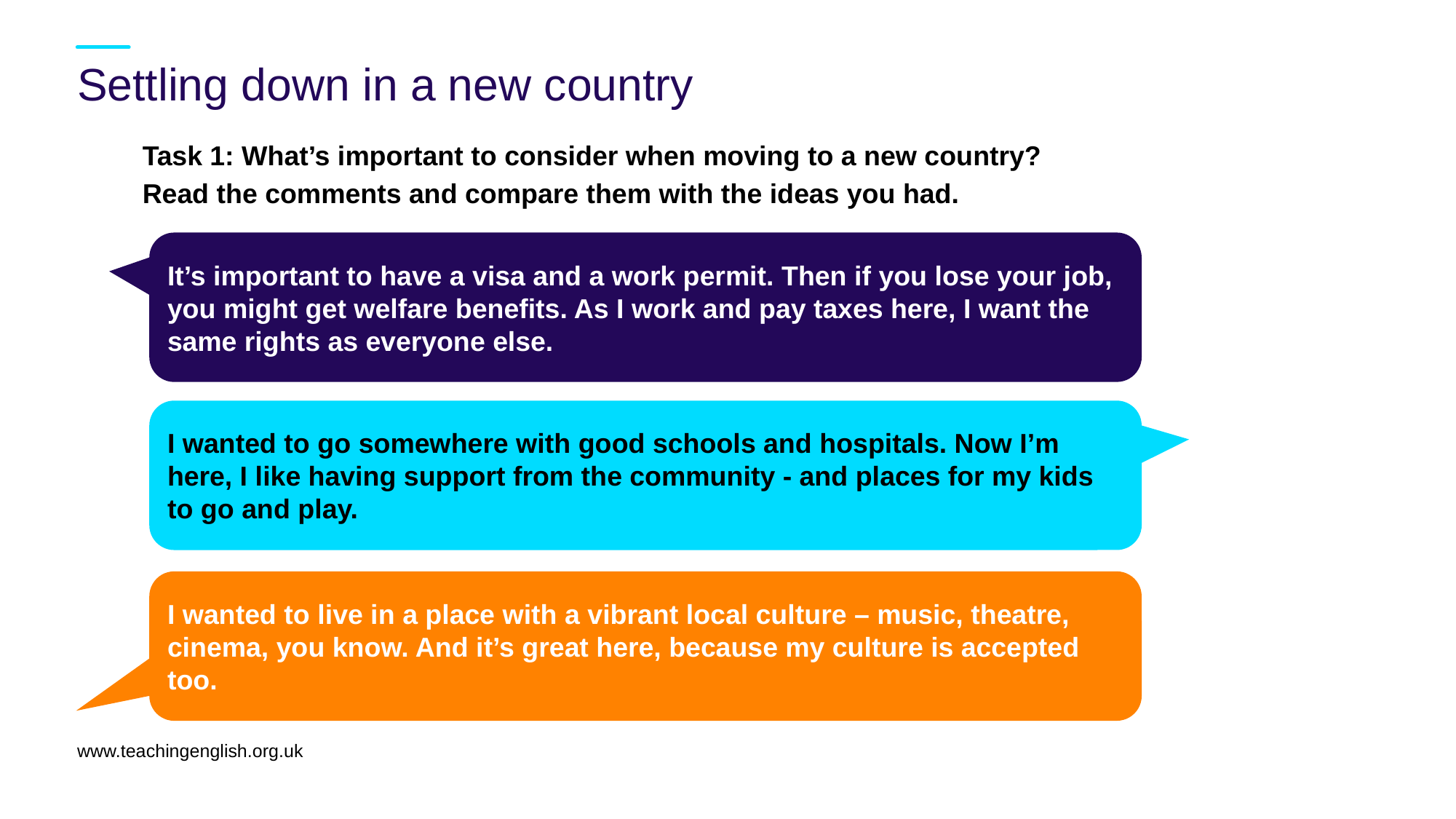

# Settling down in a new country

Task 1: What’s important to consider when moving to a new country?
Read the comments and compare them with the ideas you had.

It’s important to have a visa and a work permit. Then if you lose your job, you might get welfare benefits. As I work and pay taxes here, I want the same rights as everyone else.
I wanted to go somewhere with good schools and hospitals. Now I’m here, I like having support from the community - and places for my kids to go and play.
I wanted to live in a place with a vibrant local culture – music, theatre, cinema, you know. And it’s great here, because my culture is accepted too.
www.teachingenglish.org.uk